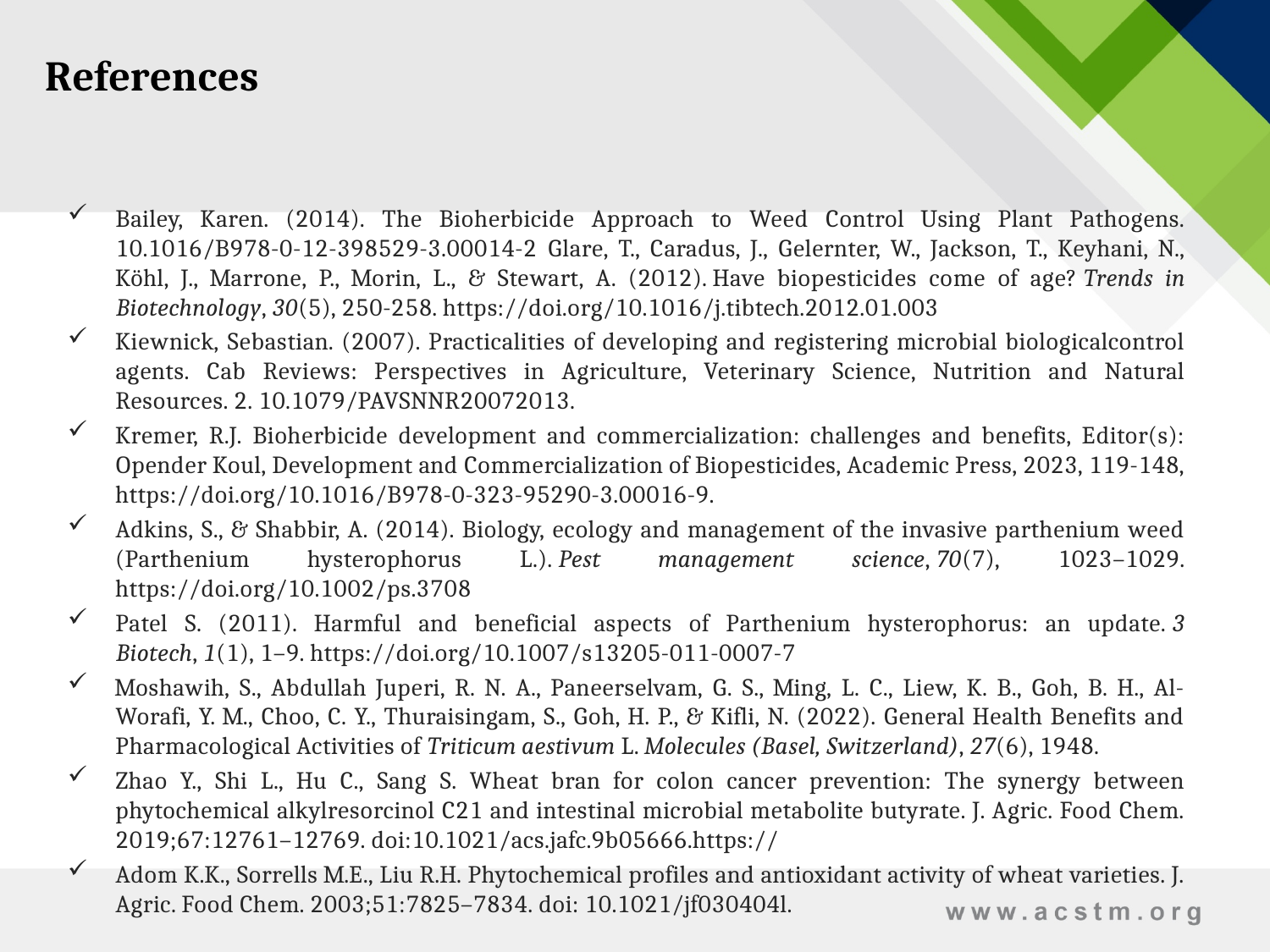

References

Bailey, Karen. (2014). The Bioherbicide Approach to Weed Control Using Plant Pathogens. 10.1016/B978-0-12-398529-3.00014-2 Glare, T., Caradus, J., Gelernter, W., Jackson, T., Keyhani, N., Köhl, J., Marrone, P., Morin, L., & Stewart, A. (2012). Have biopesticides come of age? Trends in Biotechnology, 30(5), 250-258. https://doi.org/10.1016/j.tibtech.2012.01.003
Kiewnick, Sebastian. (2007). Practicalities of developing and registering microbial biologicalcontrol agents. Cab Reviews: Perspectives in Agriculture, Veterinary Science, Nutrition and Natural Resources. 2. 10.1079/PAVSNNR20072013.
Kremer, R.J. Bioherbicide development and commercialization: challenges and benefits, Editor(s): Opender Koul, Development and Commercialization of Biopesticides, Academic Press, 2023, 119-148, https://doi.org/10.1016/B978-0-323-95290-3.00016-9.
Adkins, S., & Shabbir, A. (2014). Biology, ecology and management of the invasive parthenium weed (Parthenium hysterophorus L.). Pest management science, 70(7), 1023–1029. https://doi.org/10.1002/ps.3708
Patel S. (2011). Harmful and beneficial aspects of Parthenium hysterophorus: an update. 3 Biotech, 1(1), 1–9. https://doi.org/10.1007/s13205-011-0007-7
Moshawih, S., Abdullah Juperi, R. N. A., Paneerselvam, G. S., Ming, L. C., Liew, K. B., Goh, B. H., Al-Worafi, Y. M., Choo, C. Y., Thuraisingam, S., Goh, H. P., & Kifli, N. (2022). General Health Benefits and Pharmacological Activities of Triticum aestivum L. Molecules (Basel, Switzerland), 27(6), 1948.
Zhao Y., Shi L., Hu C., Sang S. Wheat bran for colon cancer prevention: The synergy between phytochemical alkylresorcinol C21 and intestinal microbial metabolite butyrate. J. Agric. Food Chem. 2019;67:12761–12769. doi:10.1021/acs.jafc.9b05666.https://
Adom K.K., Sorrells M.E., Liu R.H. Phytochemical profiles and antioxidant activity of wheat varieties. J. Agric. Food Chem. 2003;51:7825–7834. doi: 10.1021/jf030404l.